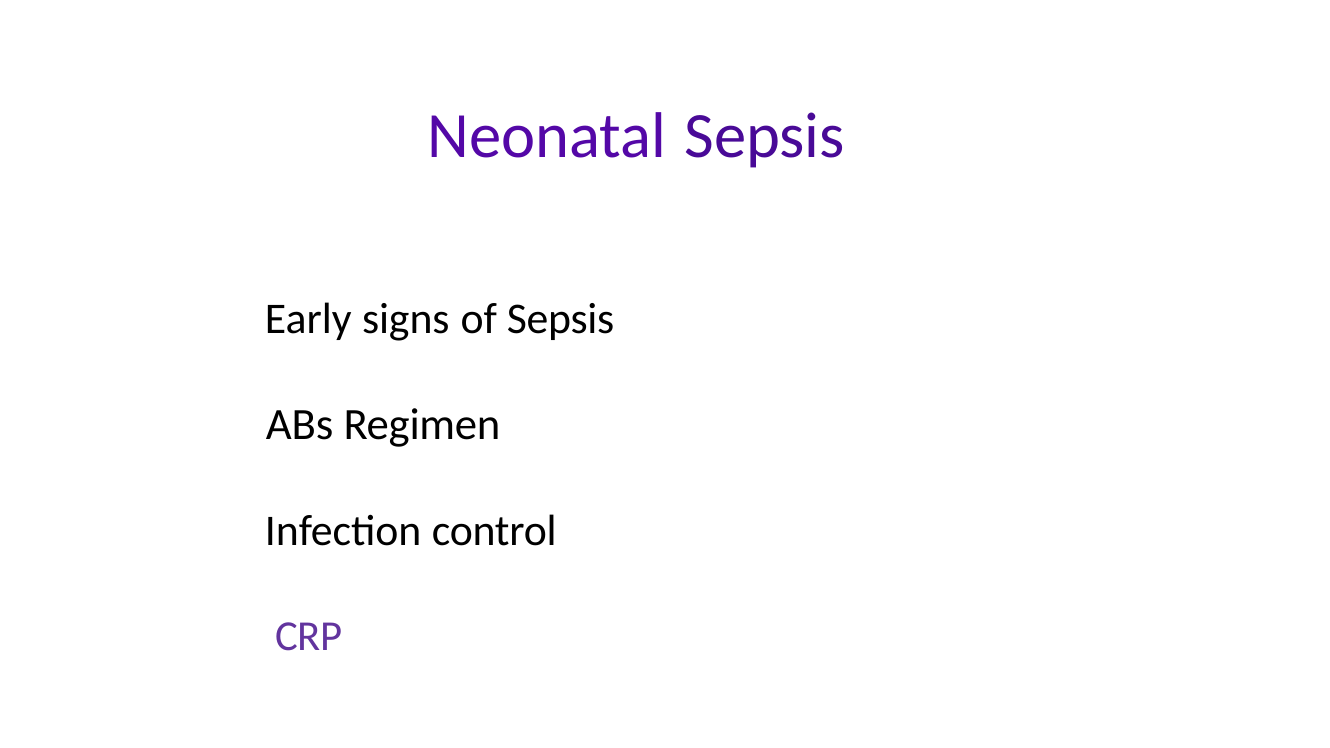

# Neonatal Sepsis
Early signs of Sepsis

ABs Regimen
Infection control

CRP